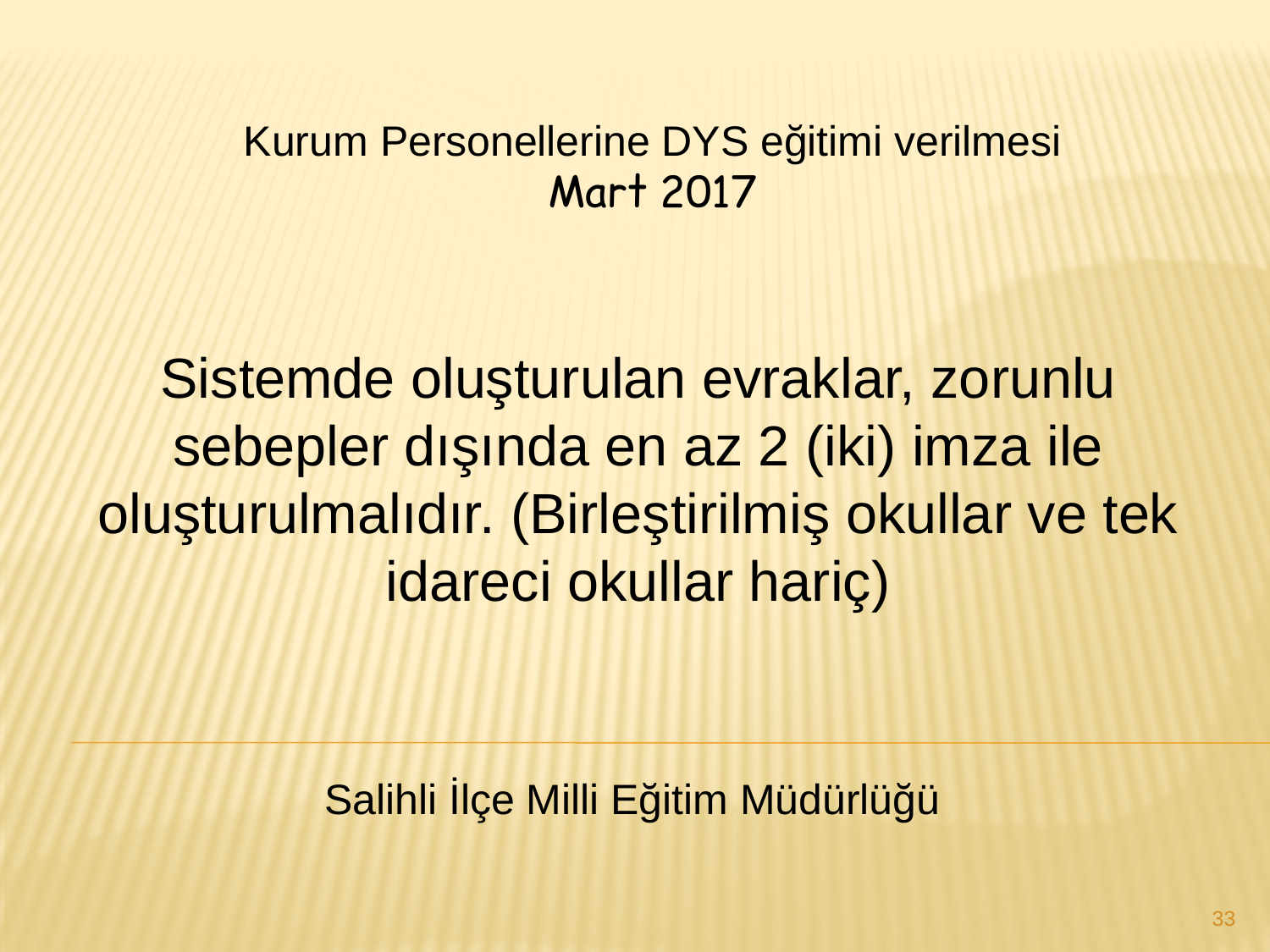

Kurum Personellerine DYS eğitimi verilmesi
Mart 2017

Sistemde oluşturulan evraklar, zorunlu sebepler dışında en az 2 (iki) imza ile oluşturulmalıdır. (Birleştirilmiş okullar ve tek idareci okullar hariç)
Salihli İlçe Milli Eğitim Müdürlüğü
33